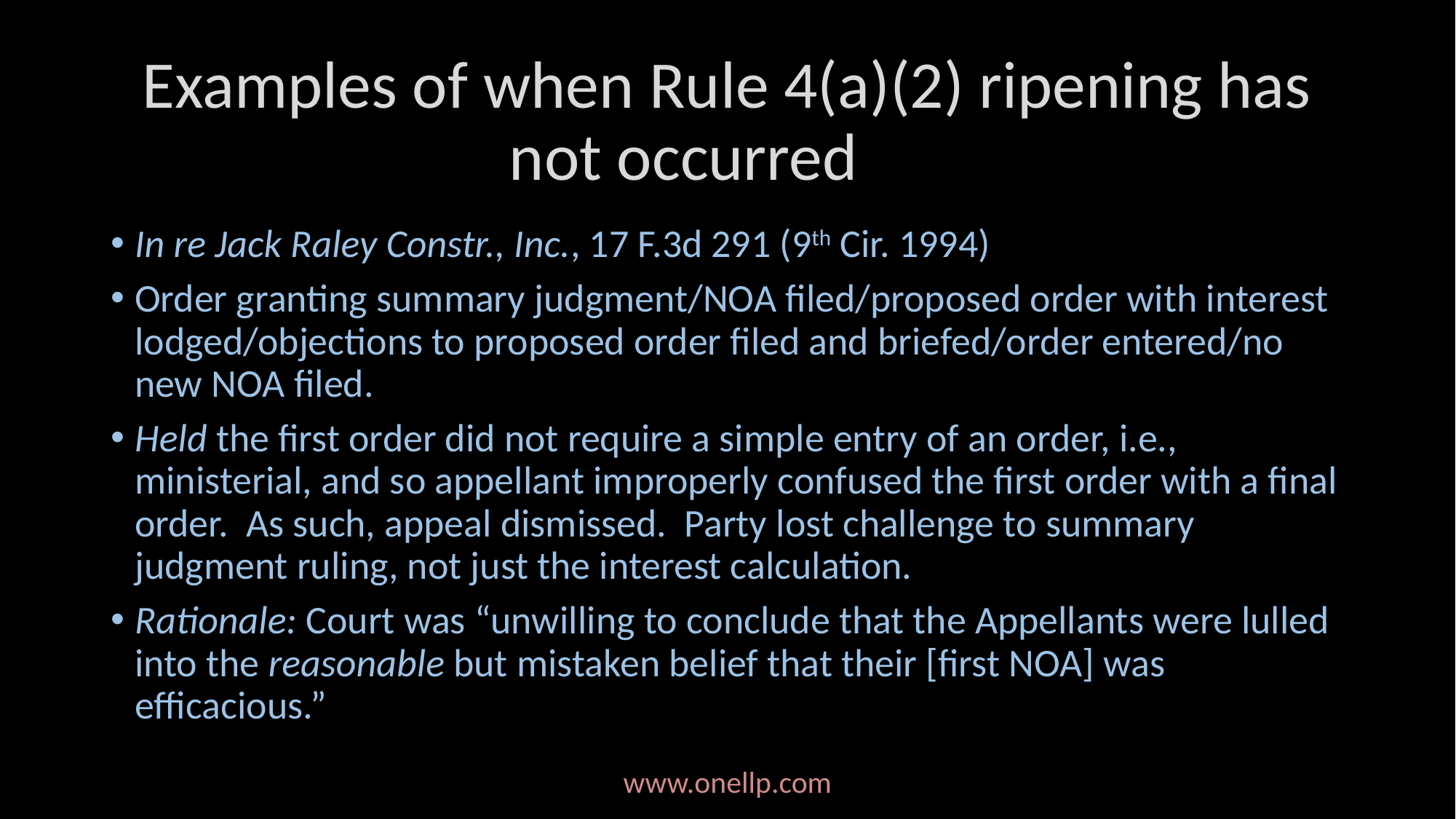

# Examples of when Rule 4(a)(2) ripening has not occurred
In re Jack Raley Constr., Inc., 17 F.3d 291 (9th Cir. 1994)
Order granting summary judgment/NOA filed/proposed order with interest lodged/objections to proposed order filed and briefed/order entered/no new NOA filed.
Held the first order did not require a simple entry of an order, i.e., ministerial, and so appellant improperly confused the first order with a final order.  As such, appeal dismissed.  Party lost challenge to summary judgment ruling, not just the interest calculation.
Rationale: Court was “unwilling to conclude that the Appellants were lulled into the reasonable but mistaken belief that their [first NOA] was efficacious.”

www.onellp.com